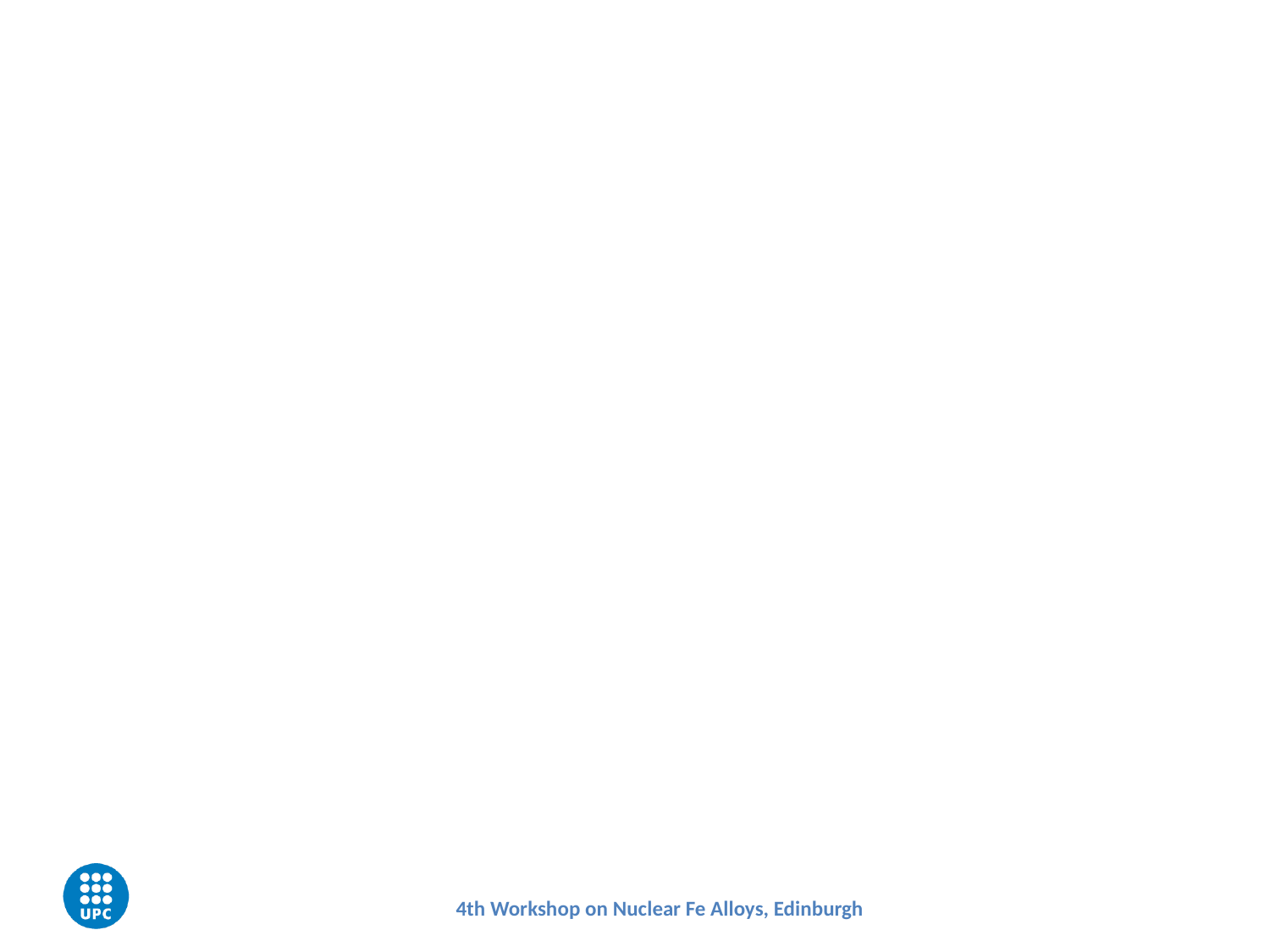

4th Workshop on Nuclear Fe Alloys, Edinburgh